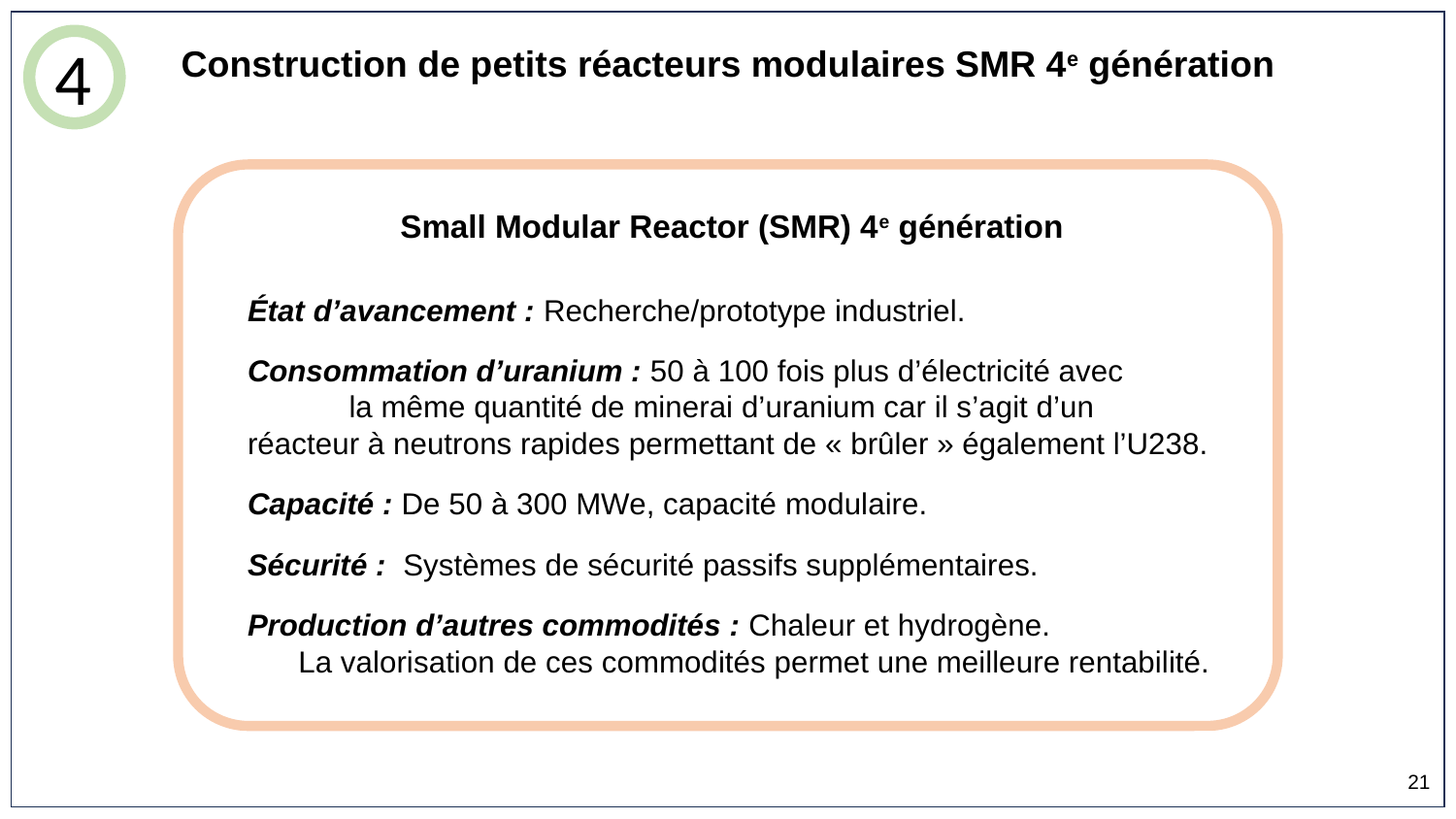

4

Construction de petits réacteurs modulaires SMR 4e génération

Small Modular Reactor (SMR) 4e génération

État d’avancement : Recherche/prototype industriel.

Consommation d’uranium : 50 à 100 fois plus d’électricité avec                       la même quantité de minerai d’uranium car il s’agit d’un réacteur à neutrons rapides permettant de « brûler » également l’U238.

Capacité : De 50 à 300 MWe, capacité modulaire.

Sécurité :  Systèmes de sécurité passifs supplémentaires.

Production d’autres commodités : Chaleur et hydrogène.                          La valorisation de ces commodités permet une meilleure rentabilité.
21